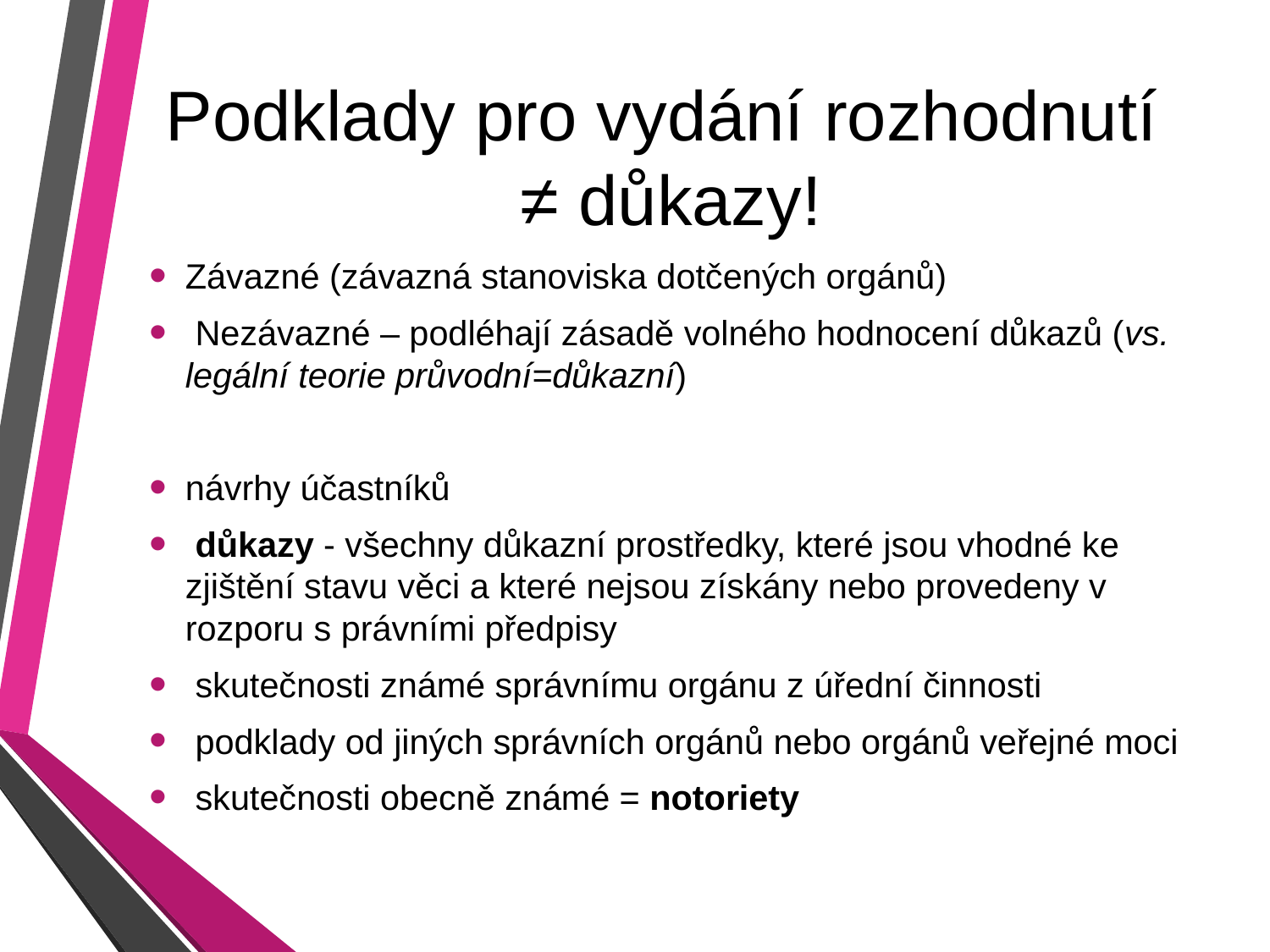

# Podklady pro vydání rozhodnutí ≠ důkazy!
Závazné (závazná stanoviska dotčených orgánů)
 Nezávazné – podléhají zásadě volného hodnocení důkazů (vs. legální teorie průvodní=důkazní)

návrhy účastníků
 důkazy - všechny důkazní prostředky, které jsou vhodné ke zjištění stavu věci a které nejsou získány nebo provedeny v rozporu s právními předpisy
 skutečnosti známé správnímu orgánu z úřední činnosti
 podklady od jiných správních orgánů nebo orgánů veřejné moci
 skutečnosti obecně známé = notoriety